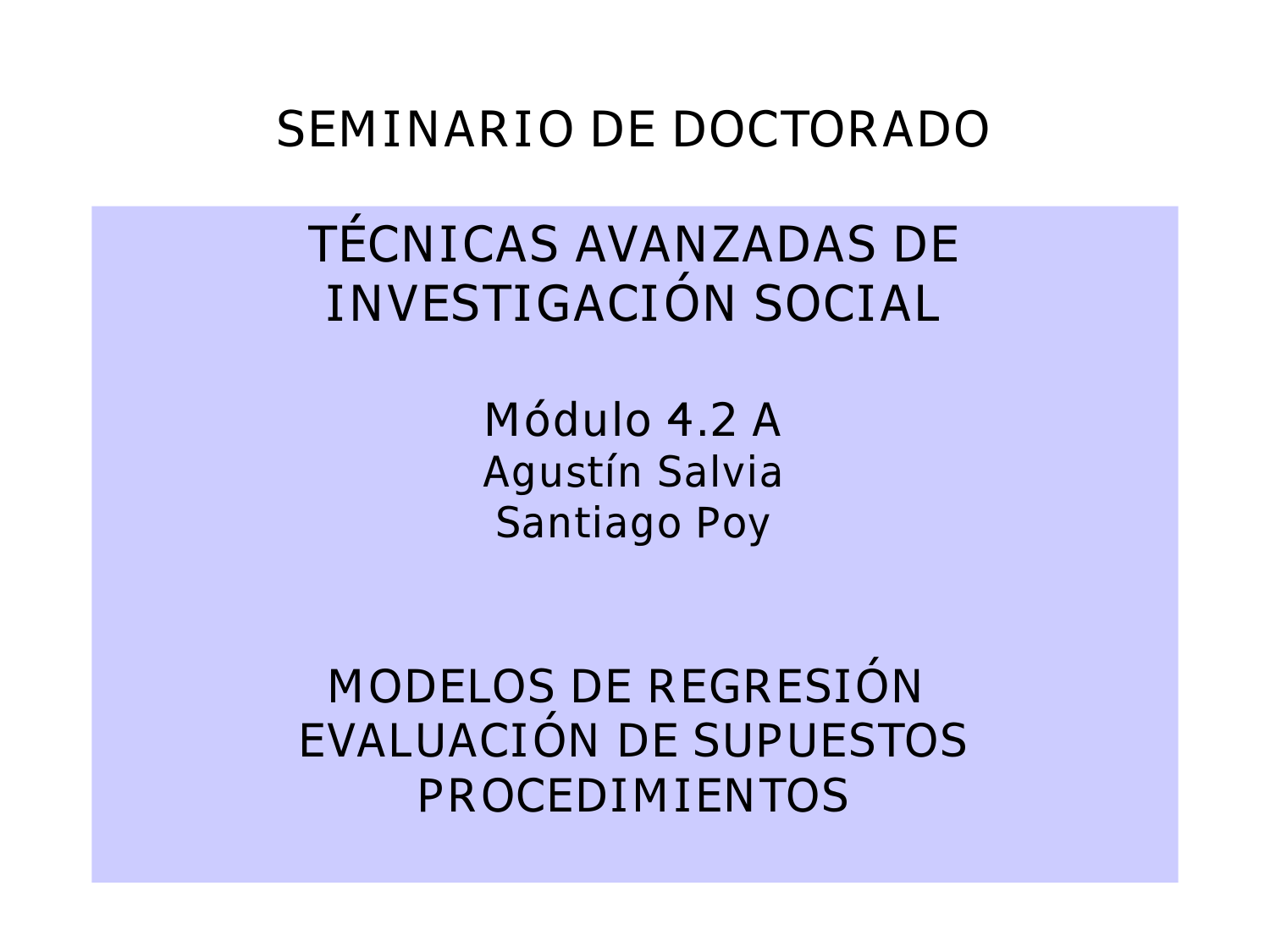

SEMINARIO DE DOCTORADO
TÉCNICAS AVANZADAS DE INVESTIGACIÓN SOCIAL

Módulo 4.2 A
Agustín Salvia
Santiago Poy

MODELOS DE REGRESIÓN
EVALUACIÓN DE SUPUESTOS
PROCEDIMIENTOS